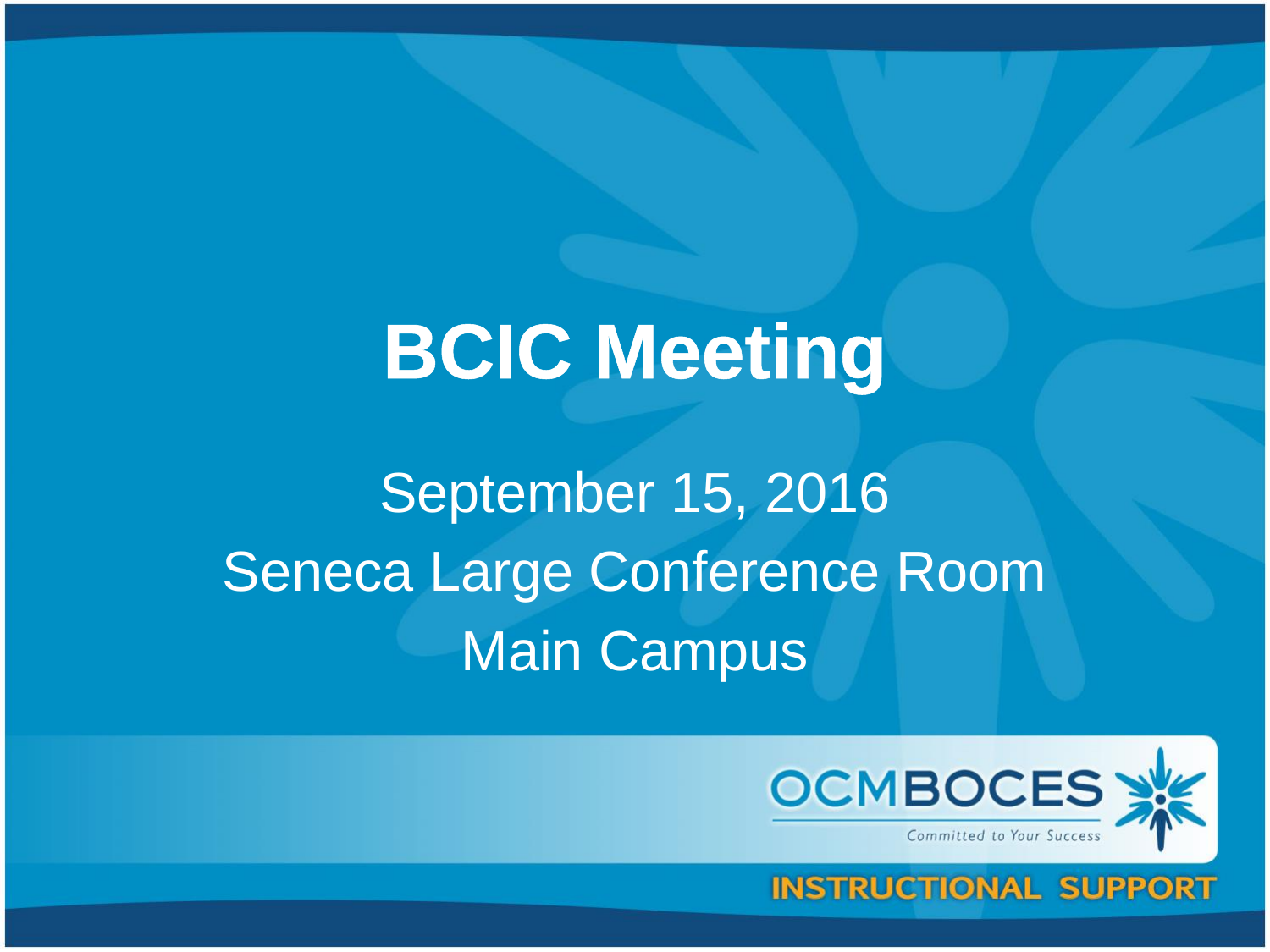

# BCIC Meeting
September 15, 2016
Seneca Large Conference Room
Main Campus